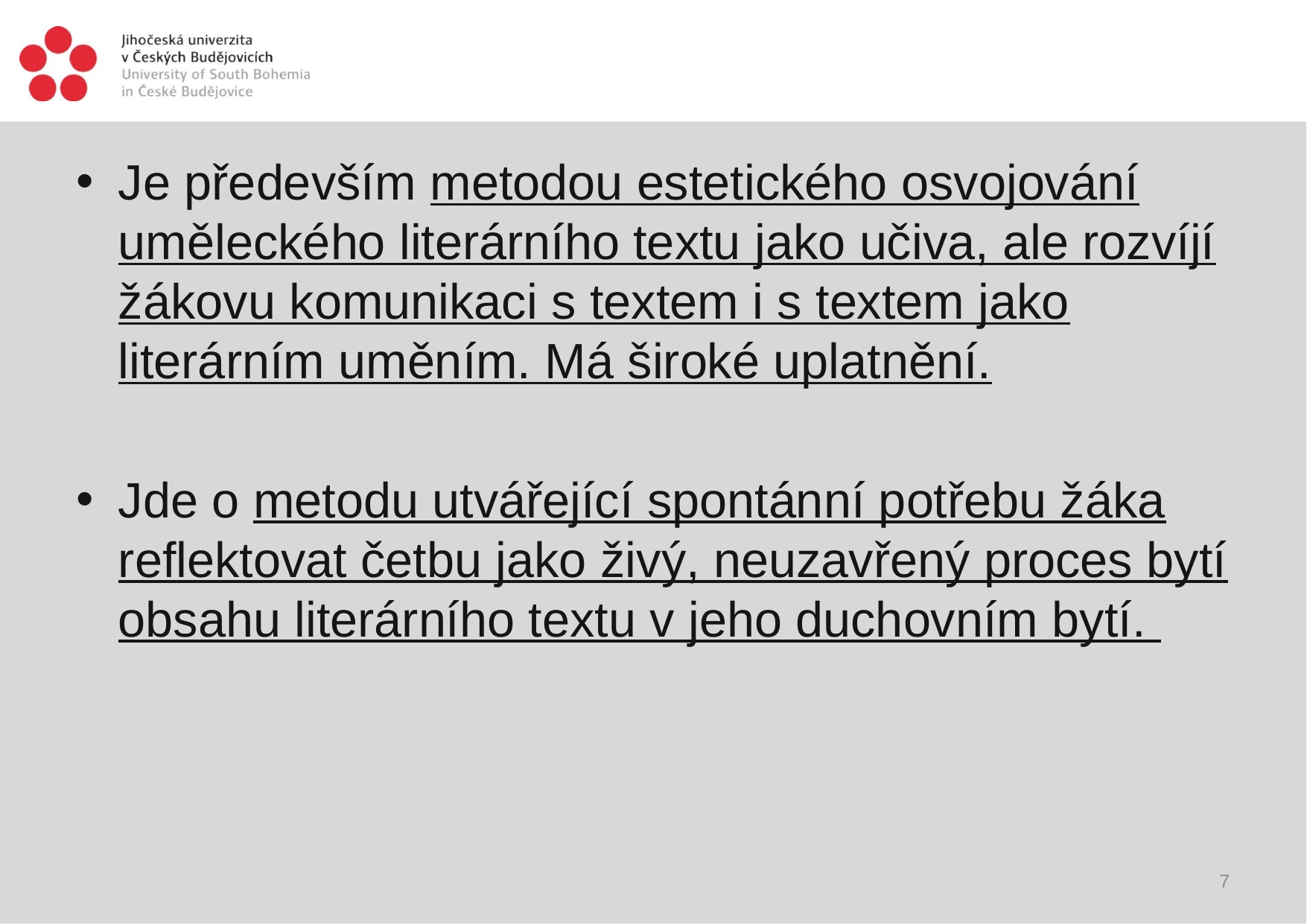

#
Je především metodou estetického osvojování uměleckého literárního textu jako učiva, ale rozvíjí žákovu komunikaci s textem i s textem jako literárním uměním. Má široké uplatnění.

Jde o metodu utvářející spontánní potřebu žáka reflektovat četbu jako živý, neuzavřený proces bytí obsahu literárního textu v jeho duchovním bytí.

7